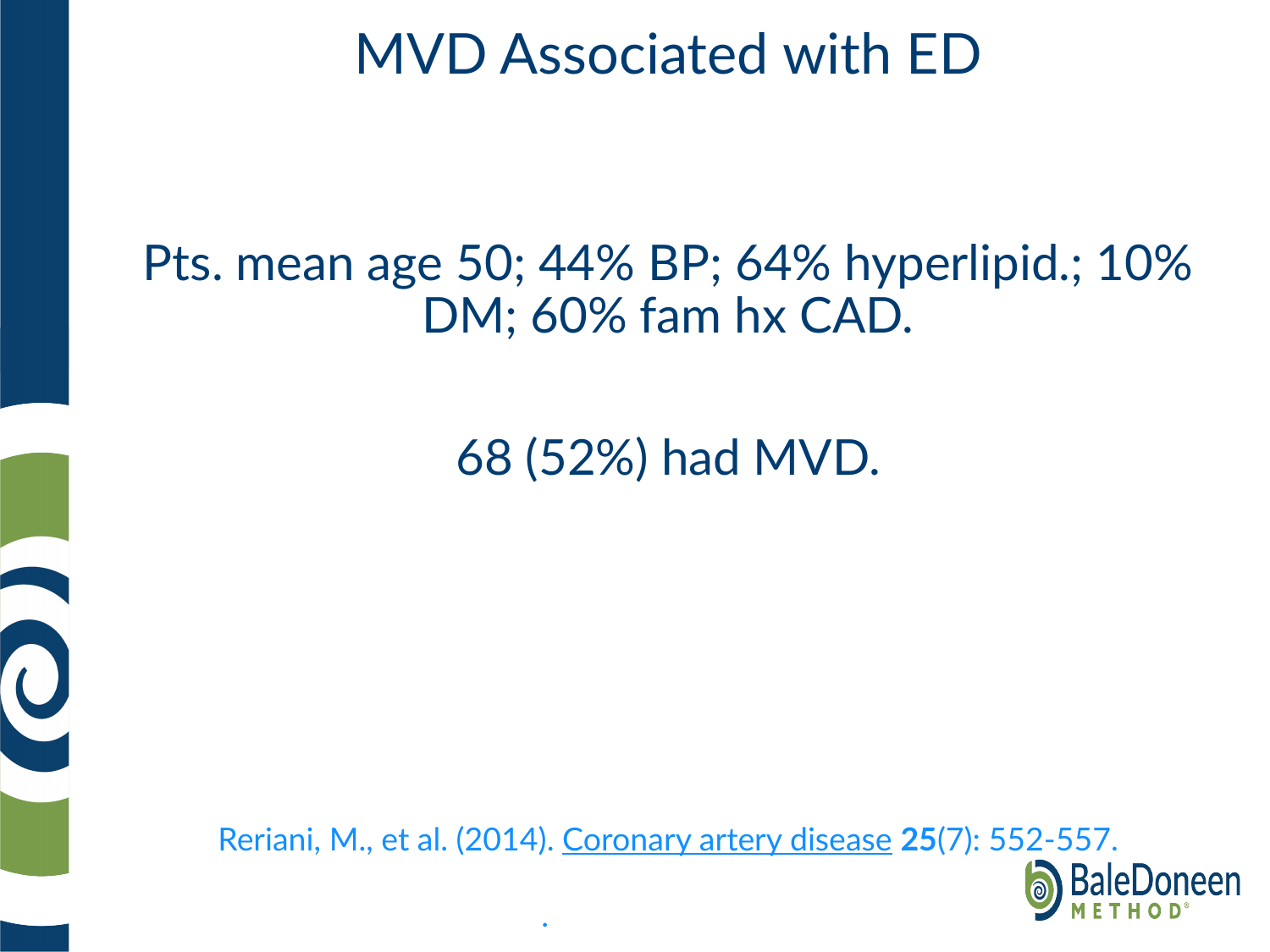

# MVD Associated with ED
Pts. mean age 50; 44% BP; 64% hyperlipid.; 10% DM; 60% fam hx CAD.

68 (52%) had MVD.
Reriani, M., et al. (2014). Coronary artery disease 25(7): 552-557.

.